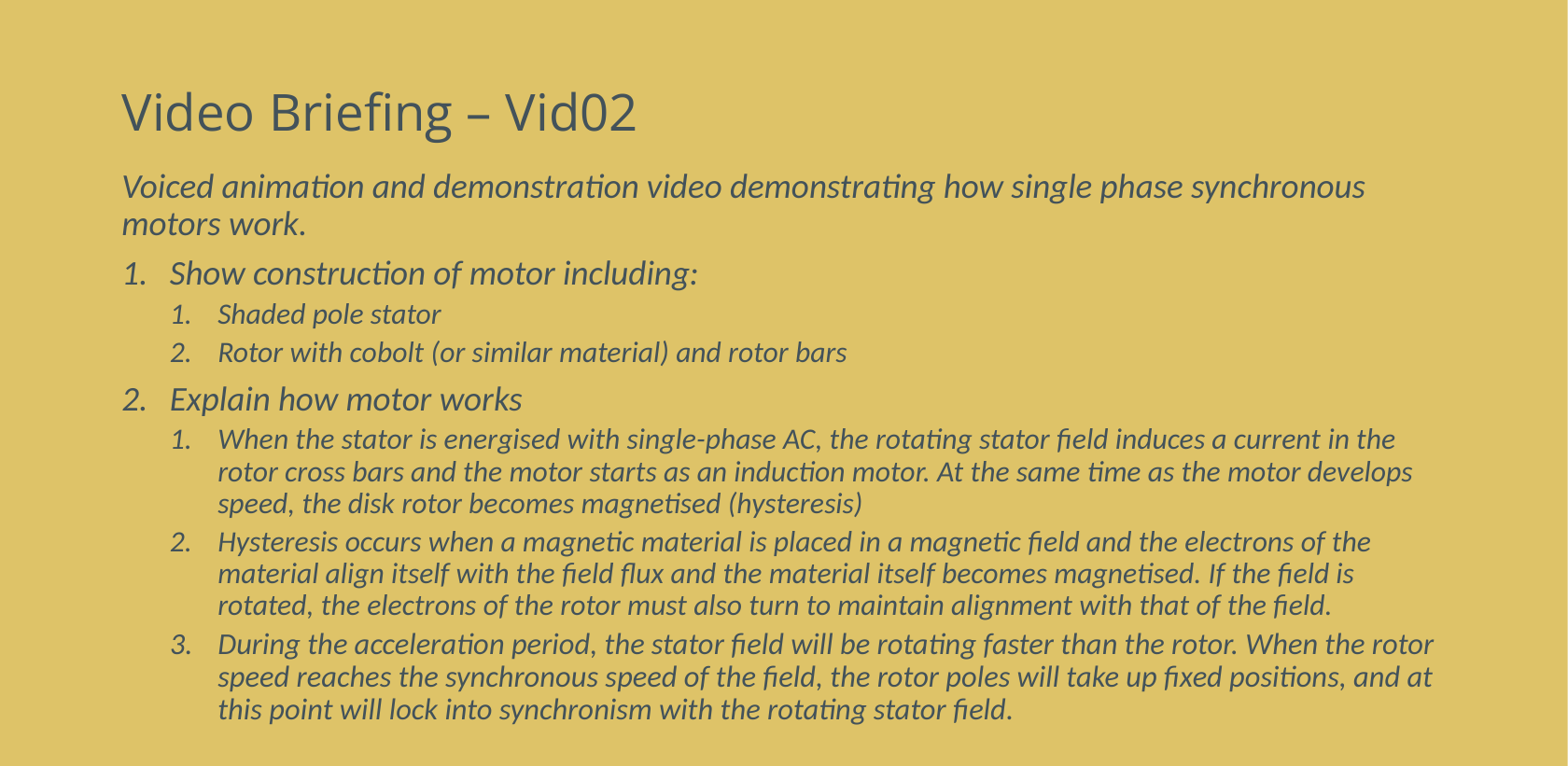

# Video Briefing – Vid02
Voiced animation and demonstration video demonstrating how single phase synchronous motors work.
Show construction of motor including:
Shaded pole stator
Rotor with cobolt (or similar material) and rotor bars
Explain how motor works
When the stator is energised with single-phase AC, the rotating stator field induces a current in the rotor cross bars and the motor starts as an induction motor. At the same time as the motor develops speed, the disk rotor becomes magnetised (hysteresis)
Hysteresis occurs when a magnetic material is placed in a magnetic field and the electrons of the material align itself with the field flux and the material itself becomes magnetised. If the field is rotated, the electrons of the rotor must also turn to maintain alignment with that of the field.
During the acceleration period, the stator field will be rotating faster than the rotor. When the rotor speed reaches the synchronous speed of the field, the rotor poles will take up fixed positions, and at this point will lock into synchronism with the rotating stator field.